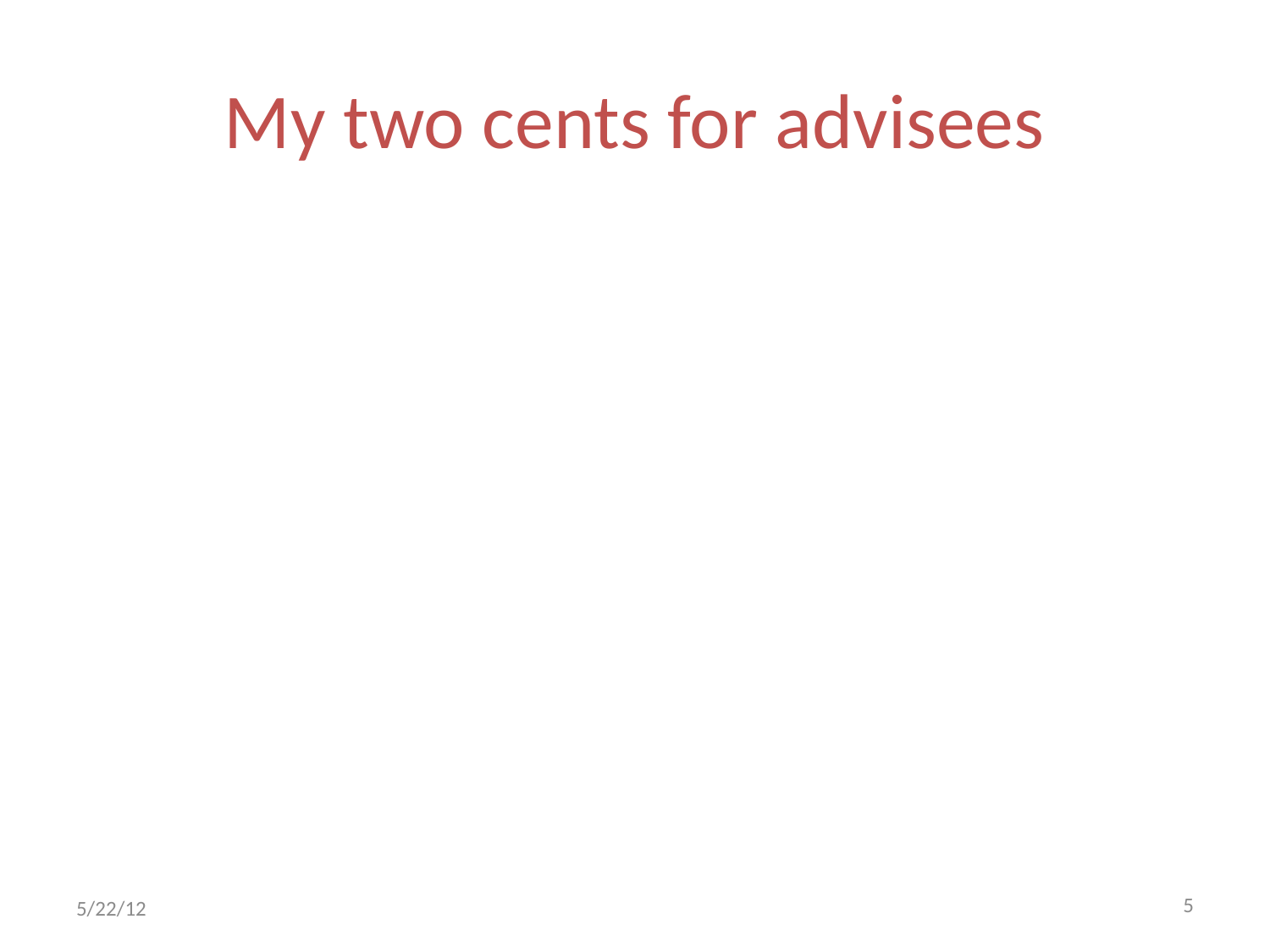

# My two cents for advisees

5
5/22/12